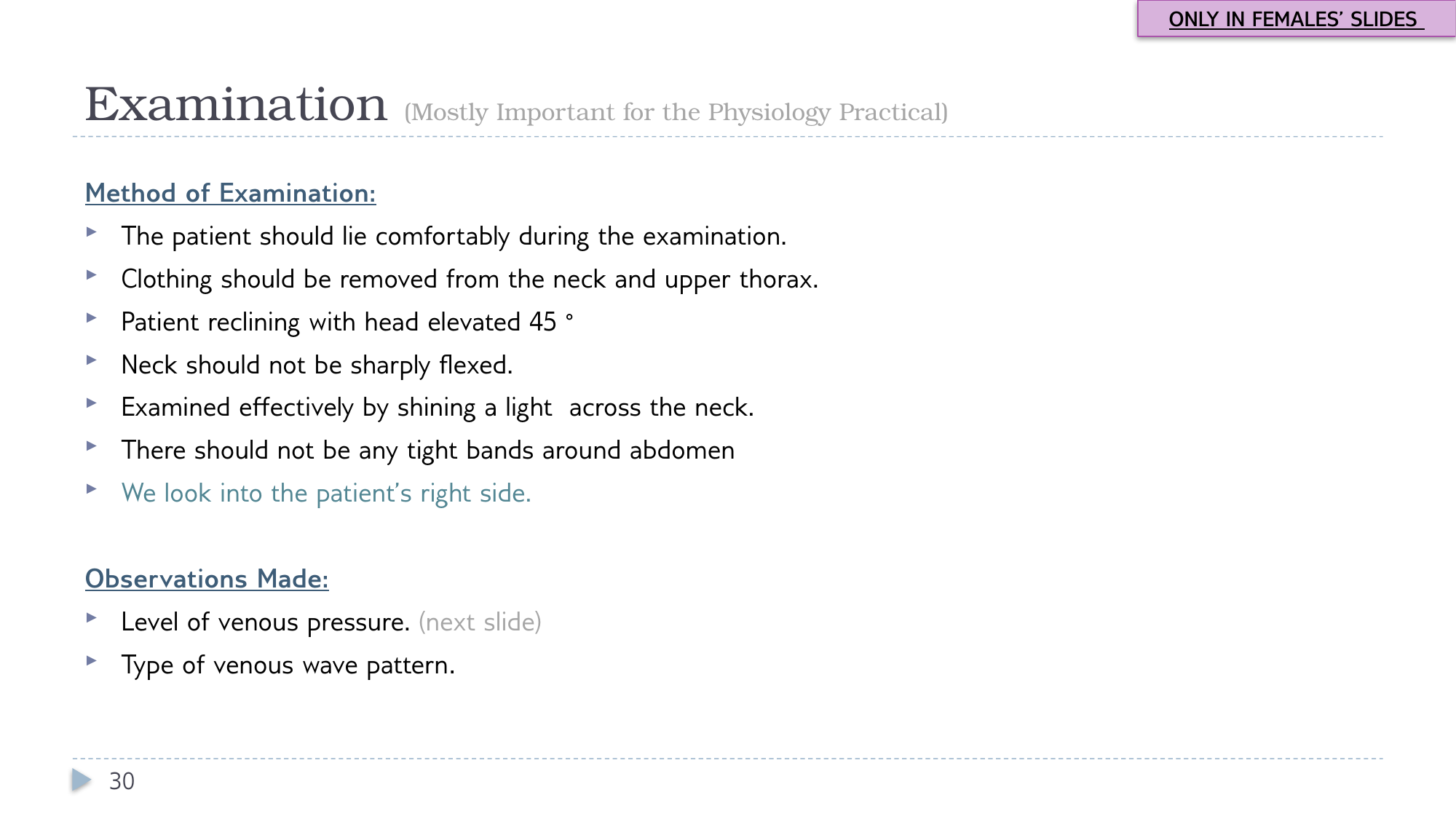

ONLY IN FEMALES’ SLIDES
# Examination (Mostly Important for the Physiology Practical)
Method of Examination:
The patient should lie comfortably during the examination.
Clothing should be removed from the neck and upper thorax.
Patient reclining with head elevated 45 °
Neck should not be sharply flexed.
Examined effectively by shining a light  across the neck.
There should not be any tight bands around abdomen
We look into the patient’s right side.

Observations Made:
Level of venous pressure. (next slide)
Type of venous wave pattern.

30